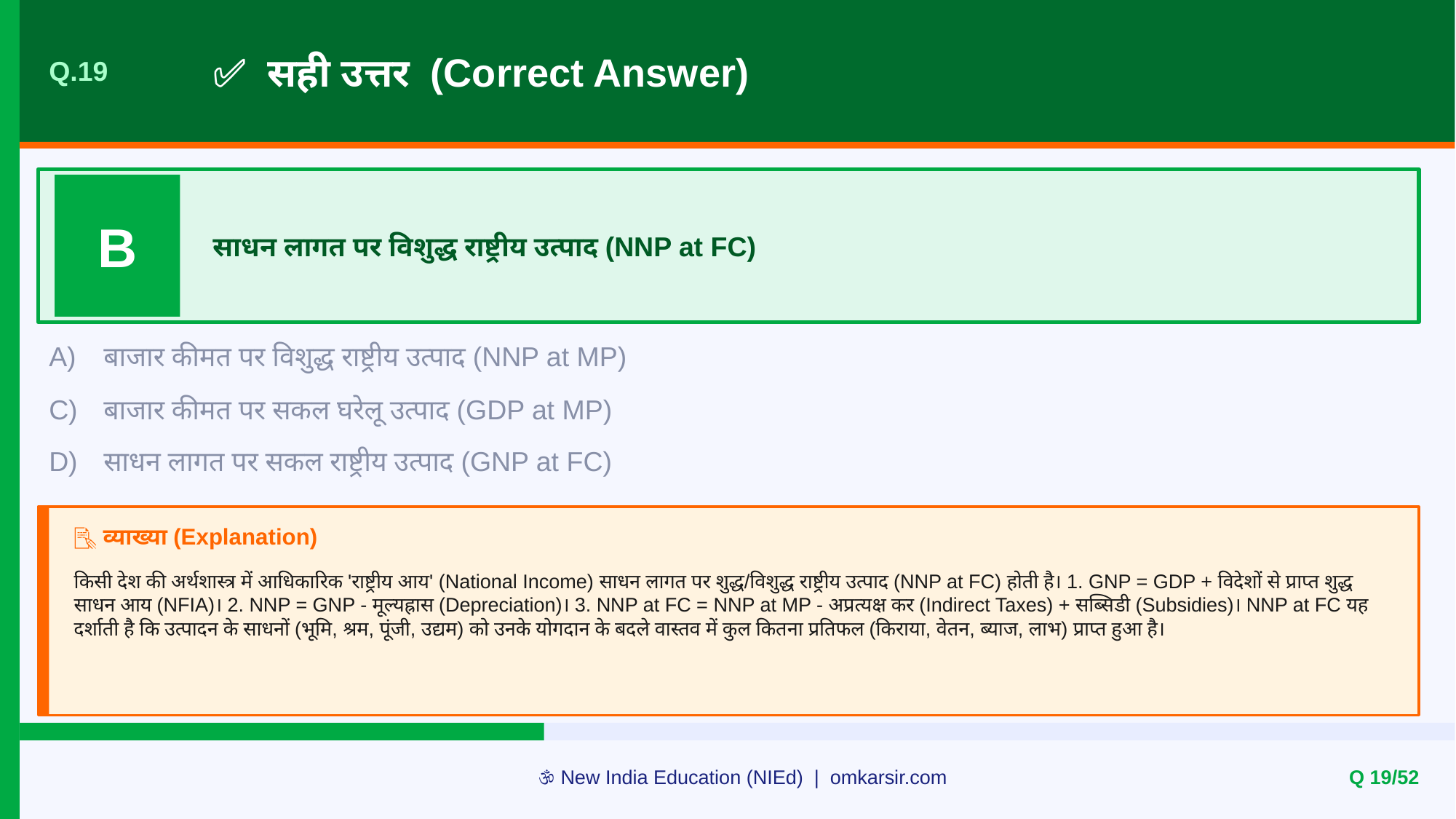

✅  सही उत्तर  (Correct Answer)
Q.19

B
साधन लागत पर विशुद्ध राष्ट्रीय उत्पाद (NNP at FC)
A)
बाजार कीमत पर विशुद्ध राष्ट्रीय उत्पाद (NNP at MP)
C)
बाजार कीमत पर सकल घरेलू उत्पाद (GDP at MP)
D)
साधन लागत पर सकल राष्ट्रीय उत्पाद (GNP at FC)

📝 व्याख्या (Explanation)
किसी देश की अर्थशास्त्र में आधिकारिक 'राष्ट्रीय आय' (National Income) साधन लागत पर शुद्ध/विशुद्ध राष्ट्रीय उत्पाद (NNP at FC) होती है। 1. GNP = GDP + विदेशों से प्राप्त शुद्ध साधन आय (NFIA)। 2. NNP = GNP - मूल्यह्रास (Depreciation)। 3. NNP at FC = NNP at MP - अप्रत्यक्ष कर (Indirect Taxes) + सब्सिडी (Subsidies)। NNP at FC यह दर्शाती है कि उत्पादन के साधनों (भूमि, श्रम, पूंजी, उद्यम) को उनके योगदान के बदले वास्तव में कुल कितना प्रतिफल (किराया, वेतन, ब्याज, लाभ) प्राप्त हुआ है।

🕉️ New India Education (NIEd)  |  omkarsir.com
Q 19/52